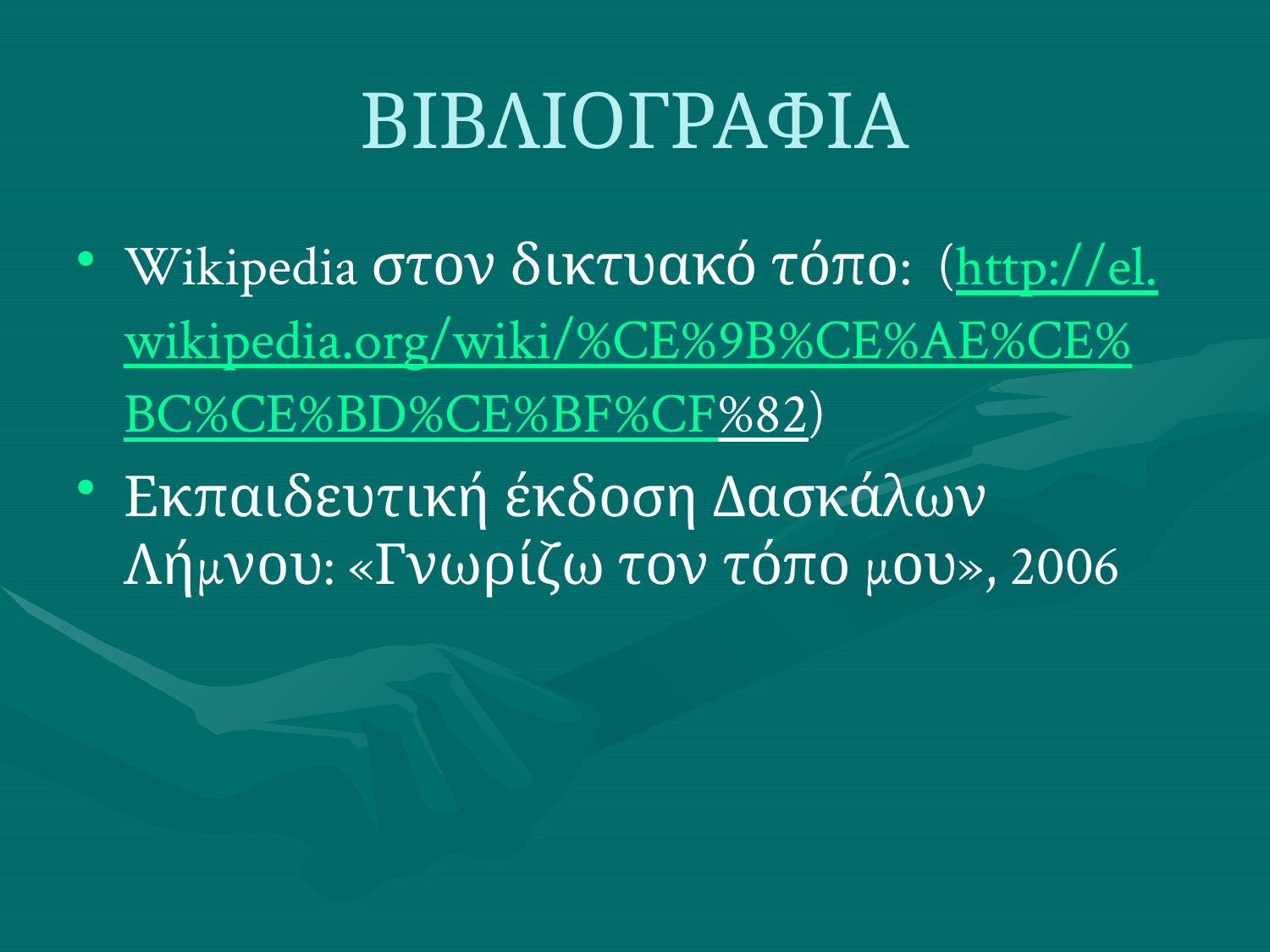

# ΒΙΒΛΙΟΓΡΑΦΙΑ
Wikipedia στον δικτυακό τόπο:  (http://el.wikipedia.org/wiki/%CE%9B%CE%AE%CE%BC%CE%BD%CE%BF%CF%82)
Εκπαιδευτική έκδοση Δασκάλων Λήμνου: «Γνωρίζω τον τόπο μου», 2006